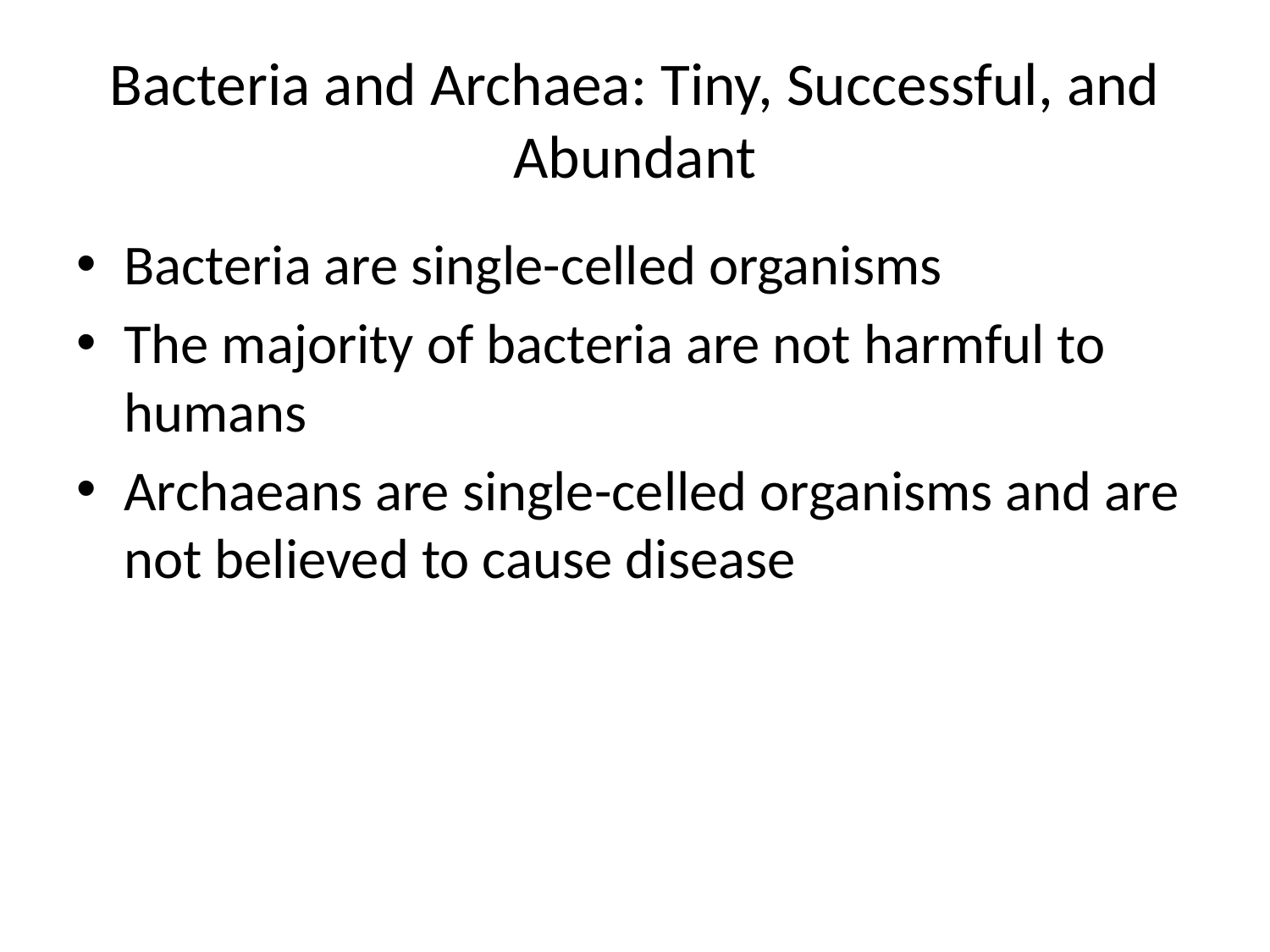

# Bacteria and Archaea: Tiny, Successful, and Abundant
Bacteria are single-celled organisms
The majority of bacteria are not harmful to humans
Archaeans are single-celled organisms and are not believed to cause disease